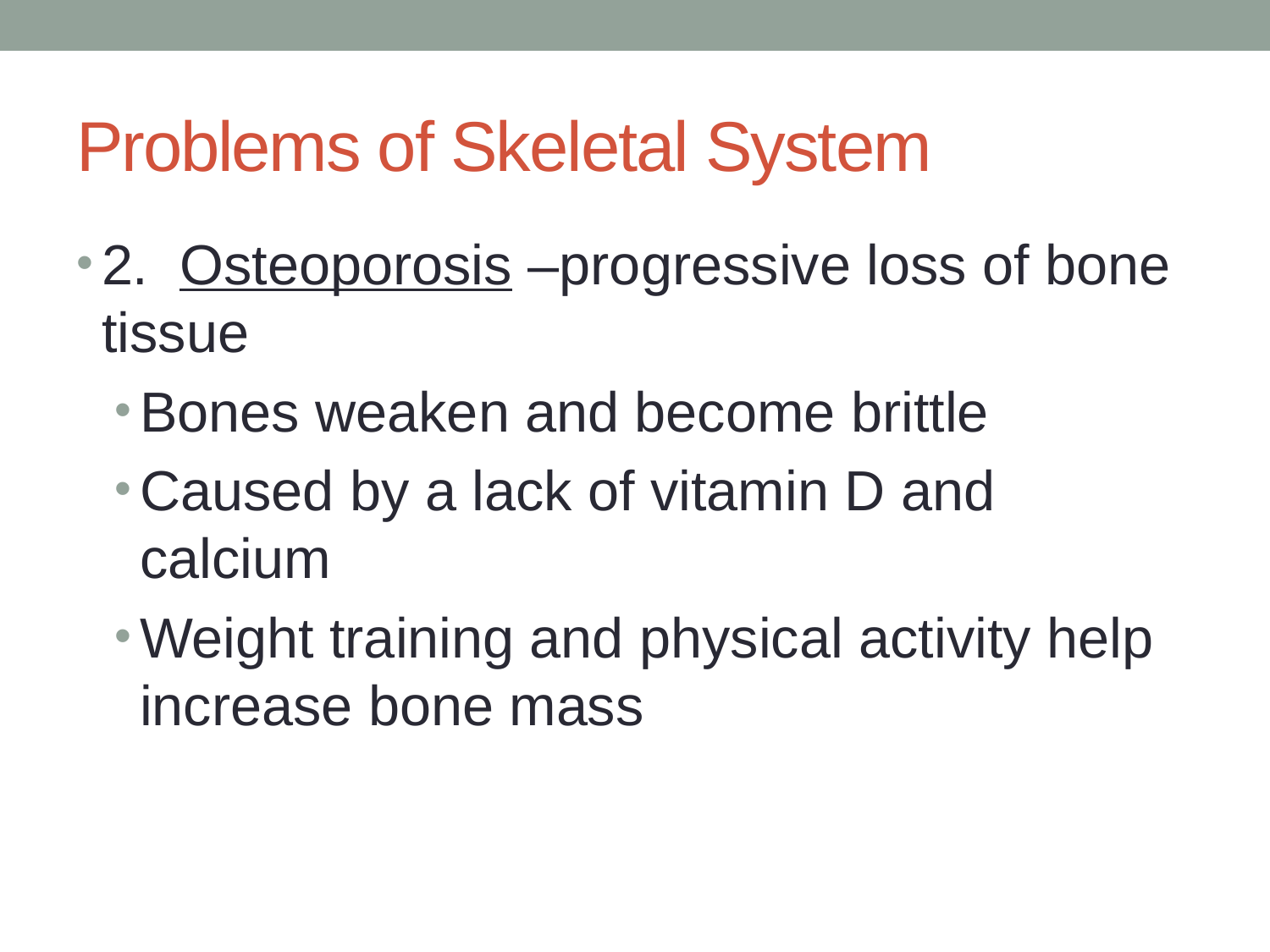

# Problems of Skeletal System
2.  Osteoporosis –progressive loss of bone tissue
Bones weaken and become brittle
Caused by a lack of vitamin D and calcium
Weight training and physical activity help increase bone mass